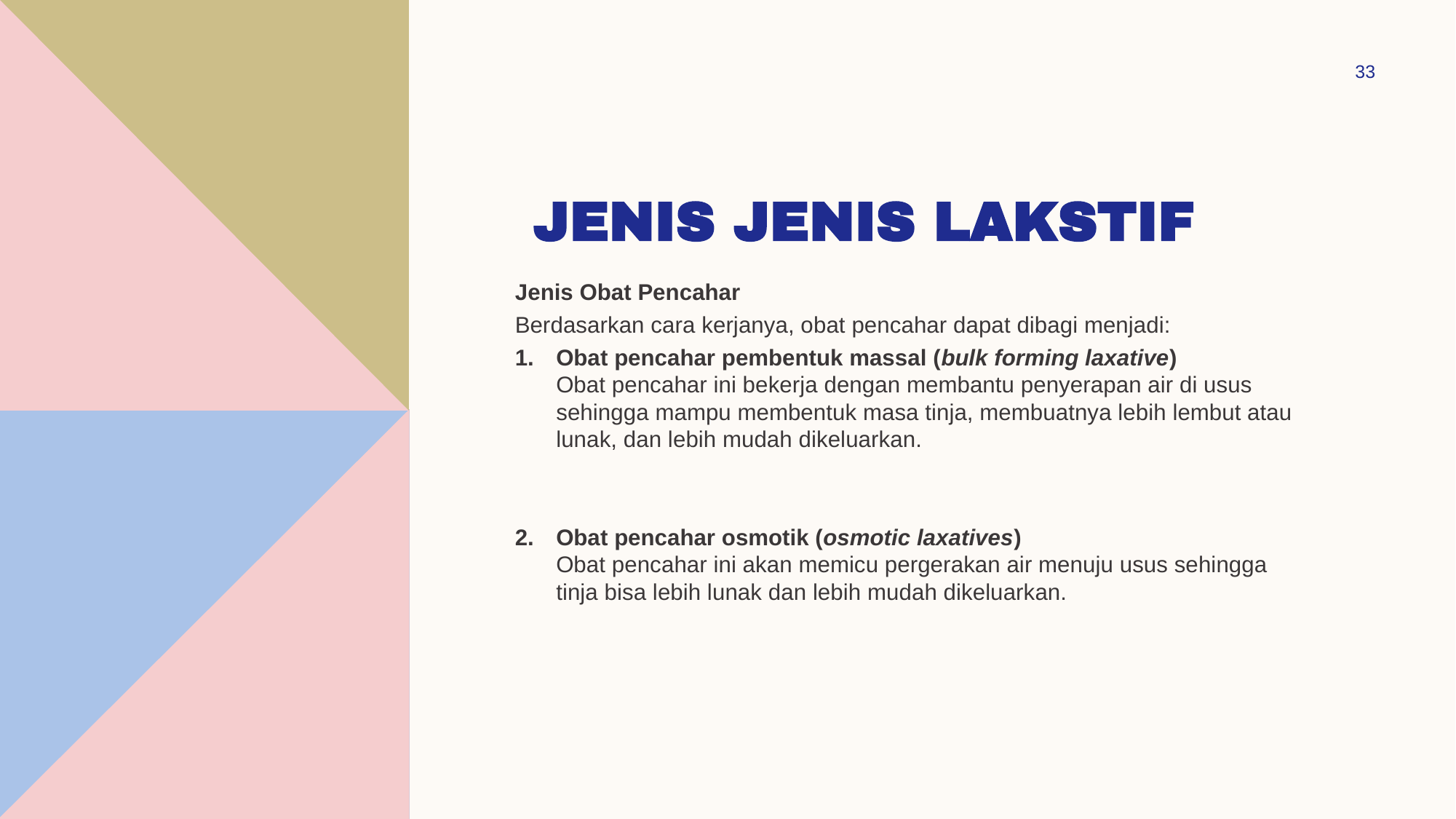

33
# Jenis jenis lakstif
Jenis Obat Pencahar
Berdasarkan cara kerjanya, obat pencahar dapat dibagi menjadi:
Obat pencahar pembentuk massal (bulk forming laxative)
Obat pencahar ini bekerja dengan membantu penyerapan air di usus sehingga mampu membentuk masa tinja, membuatnya lebih lembut atau lunak, dan lebih mudah dikeluarkan.

Obat pencahar osmotik (osmotic laxatives)
Obat pencahar ini akan memicu pergerakan air menuju usus sehingga tinja bisa lebih lunak dan lebih mudah dikeluarkan.